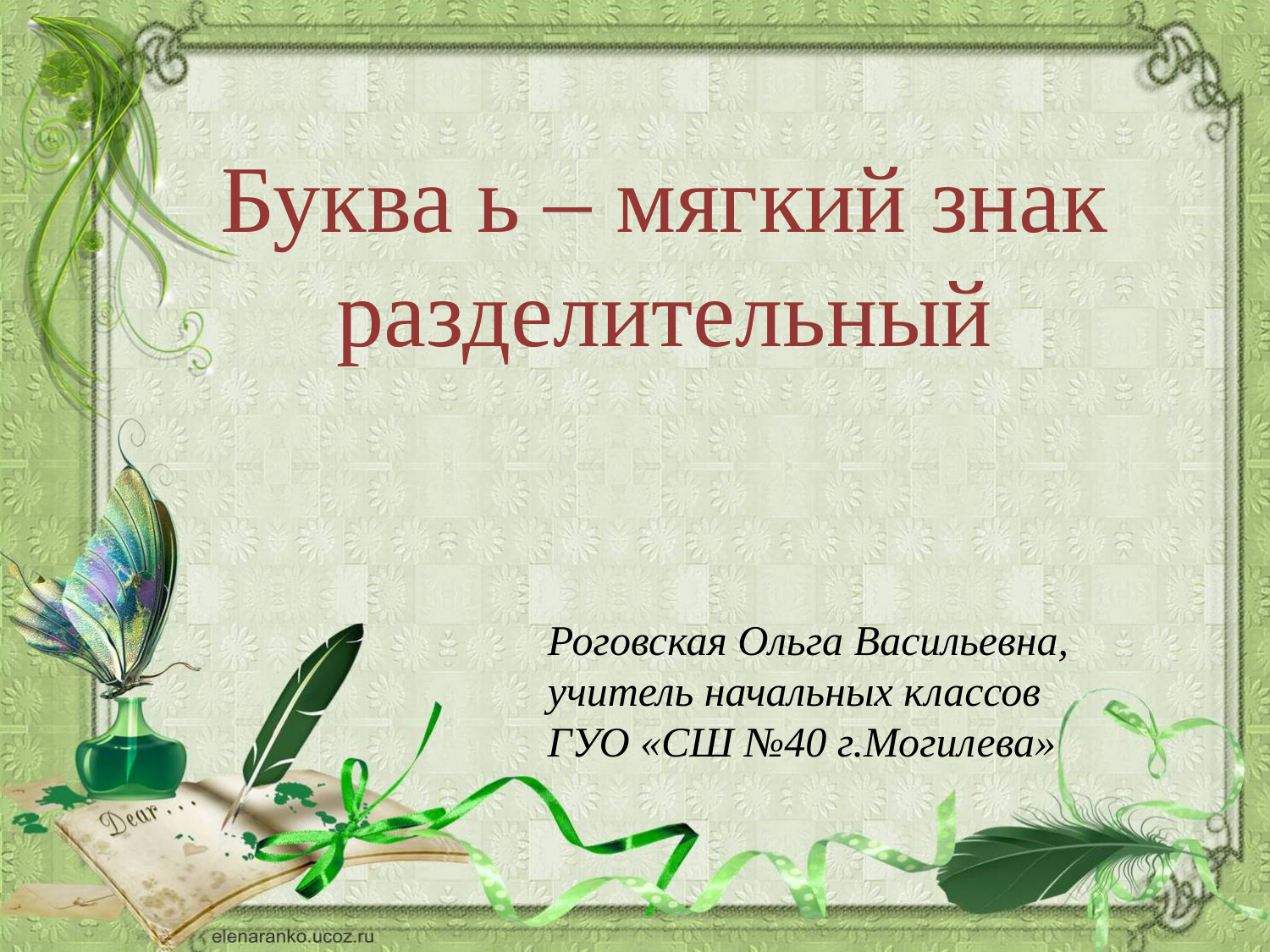

Буква ь – мягкий знак разделительный

Роговская Ольга Васильевна, учитель начальных классов
ГУО «СШ №40 г.Могилева»